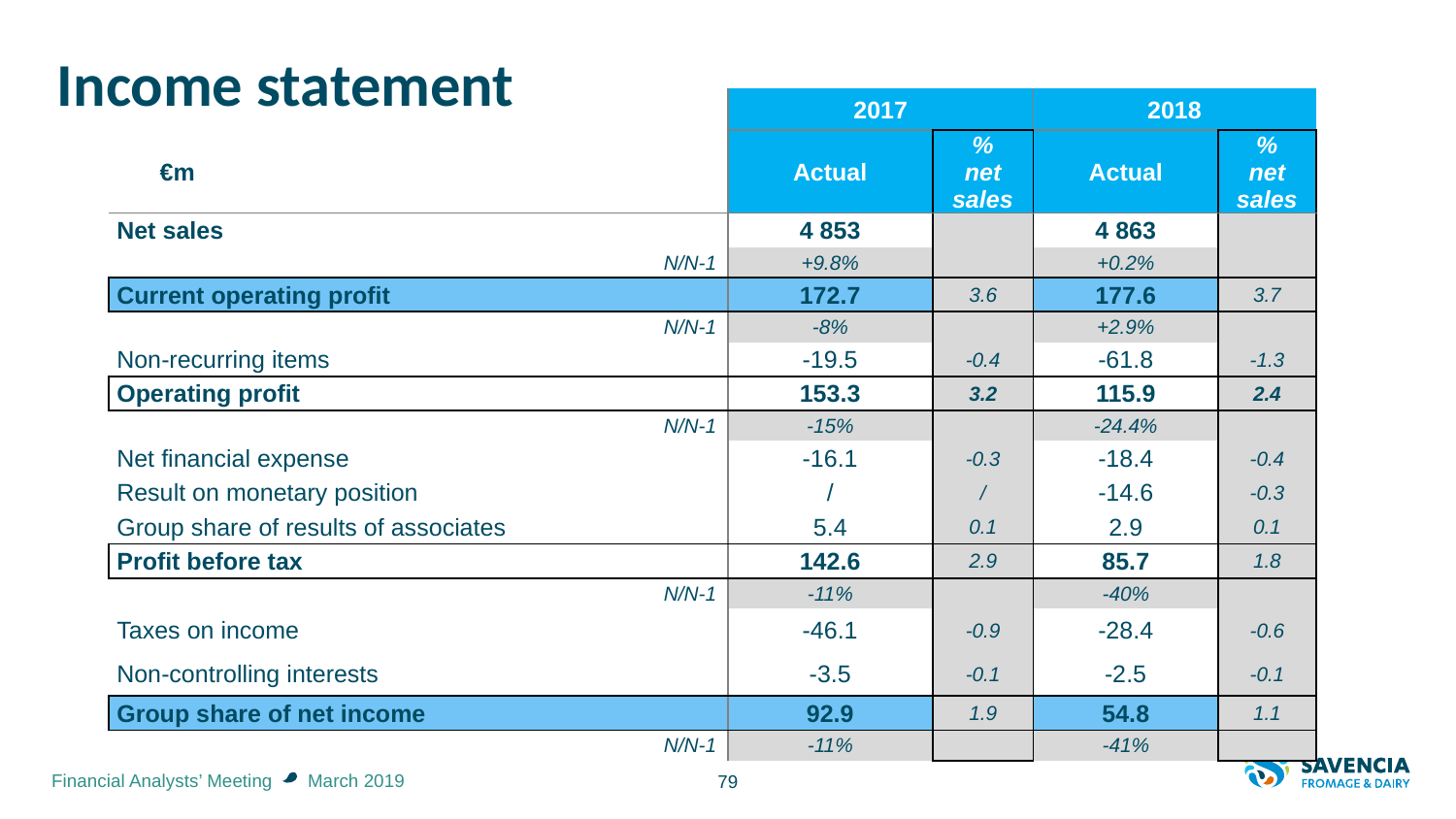

# Income statement
|  |  | 2017 |  | 2018 |  |
| --- | --- | --- | --- | --- | --- |
|  | €m | Actual | % net sales | Actual | % net sales |
| Net sales |  | 4 853 |  | 4 863 |  |
|  | N/N-1 | +9.8% |  | +0.2% |  |
| Current operating profit |  | 172.7 | 3.6 | 177.6 | 3.7 |
|  | N/N-1 | -8% |  | +2.9% |  |
| Non-recurring items |  | -19.5 | -0.4 | -61.8 | -1.3 |
| Operating profit |  | 153.3 | 3.2 | 115.9 | 2.4 |
|  | N/N-1 | -15% |  | -24.4% |  |
| Net financial expense |  | -16.1 | -0.3 | -18.4 | -0.4 |
| Result on monetary position |  | / | / | -14.6 | -0.3 |
| Group share of results of associates |  | 5.4 | 0.1 | 2.9 | 0.1 |
| Profit before tax |  | 142.6 | 2.9 | 85.7 | 1.8 |
|  | N/N-1 | -11% |  | -40% |  |
| Taxes on income |  | -46.1 | -0.9 | -28.4 | -0.6 |
| Non-controlling interests |  | -3.5 | -0.1 | -2.5 | -0.1 |
| Group share of net income |  | 92.9 | 1.9 | 54.8 | 1.1 |
|  | N/N-1 | -11% |  | -41% |  |
79